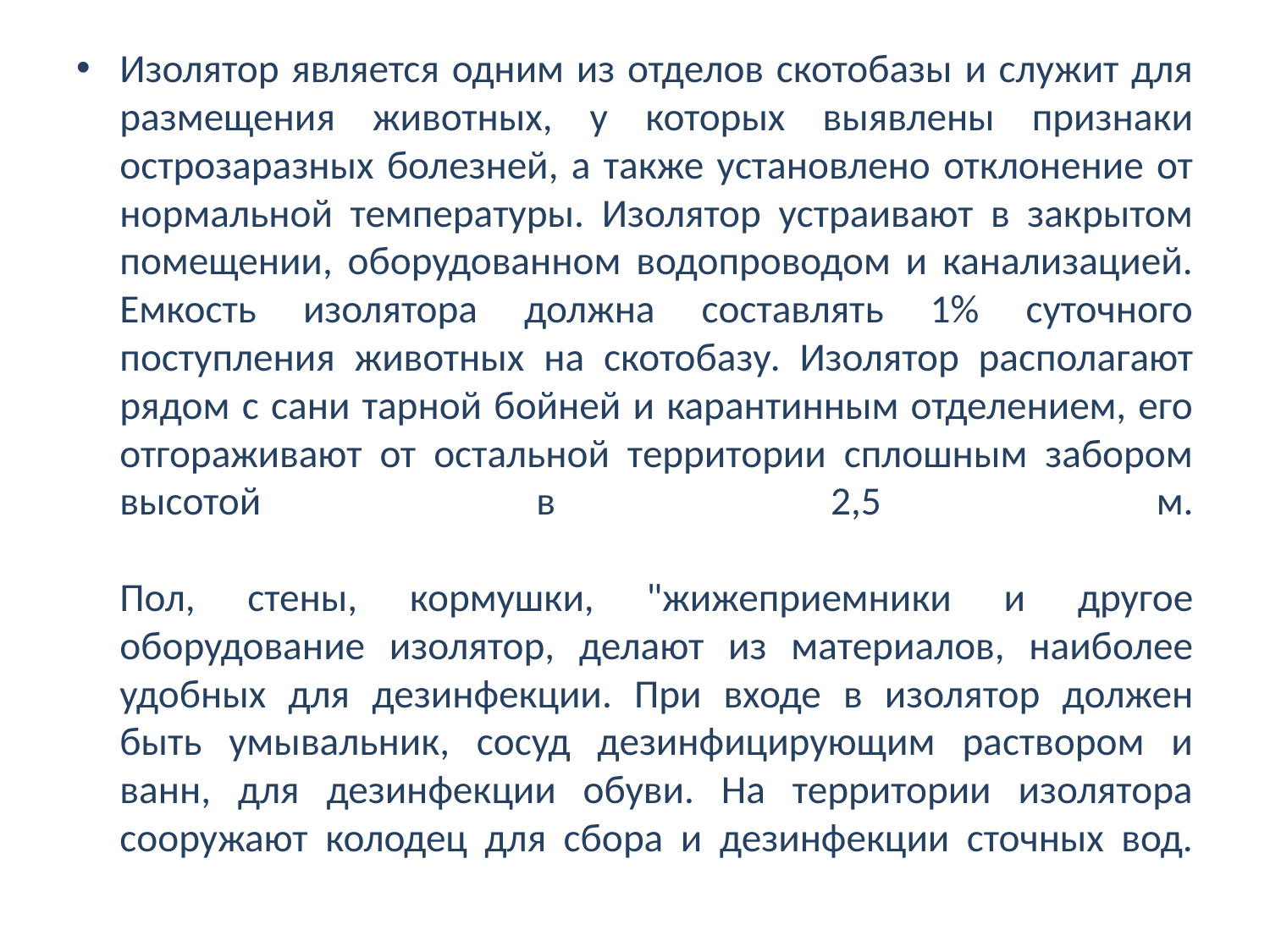

Изолятор является одним из отделов скотобазы и служит для размещения животных, у которых выявлены признаки острозаразных болезней, а также установлено отклонение от нормальной температуры. Изолятор устраивают в закрытом помещении, оборудованном водопроводом и канализацией. Емкость изолятора должна составлять 1% суточного поступления животных на скотобазу. Изолятор располагают рядом с сани тарной бойней и карантинным отделением, его отгораживают от остальной территории сплошным забором высотой в 2,5 м.
Пол, стены, кормушки, "жижеприемники и другое оборудование изолятор, делают из материалов, наиболее удобных для дезинфекции. При входе в изолятор должен быть умывальник, сосуд дезинфицирующим раствором и ванн, для дезинфекции обуви. На территории изолятора сооружают колодец для сбора и дезинфекции сточных вод.